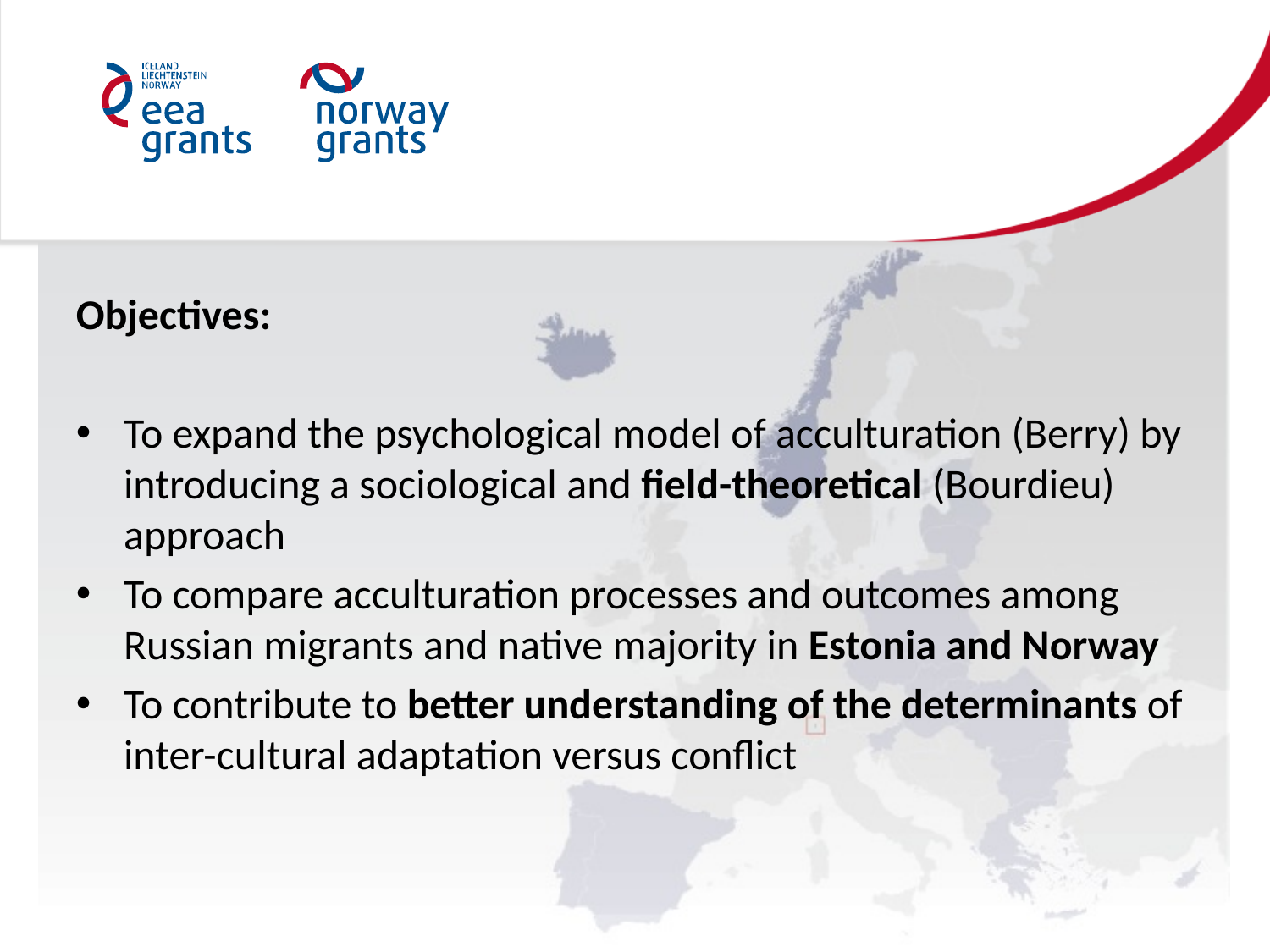

#

Objectives:

To expand the psychological model of acculturation (Berry) by introducing a sociological and field-theoretical (Bourdieu) approach
To compare acculturation processes and outcomes among Russian migrants and native majority in Estonia and Norway
To contribute to better understanding of the determinants of inter-cultural adaptation versus conflict